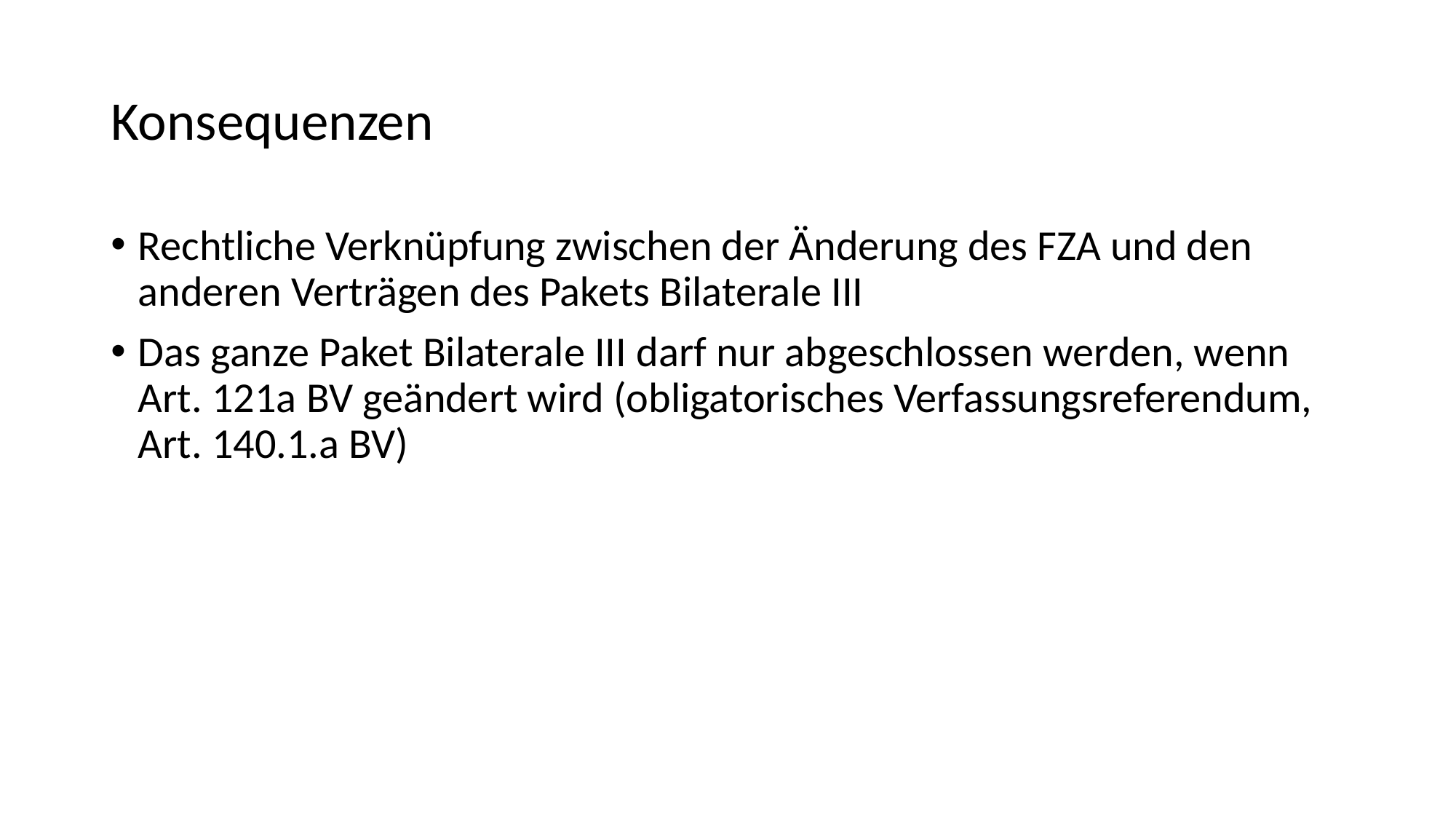

# Konsequenzen
Rechtliche Verknüpfung zwischen der Änderung des FZA und den anderen Verträgen des Pakets Bilaterale III
Das ganze Paket Bilaterale III darf nur abgeschlossen werden, wenn Art. 121a BV geändert wird (obligatorisches Verfassungsreferendum, Art. 140.1.a BV)